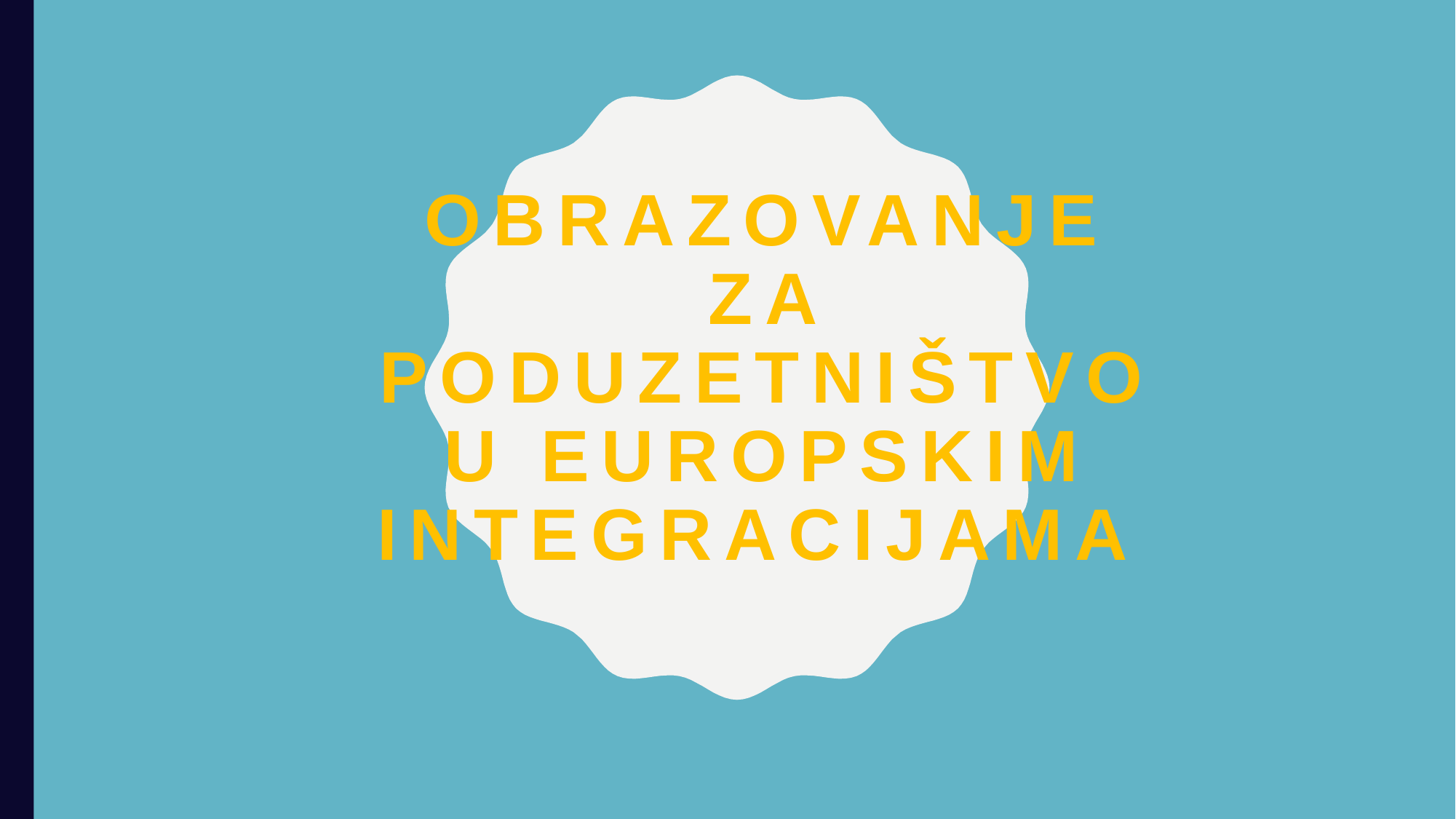

# Obrazovanje za poduzetništvo u europskim integracijama